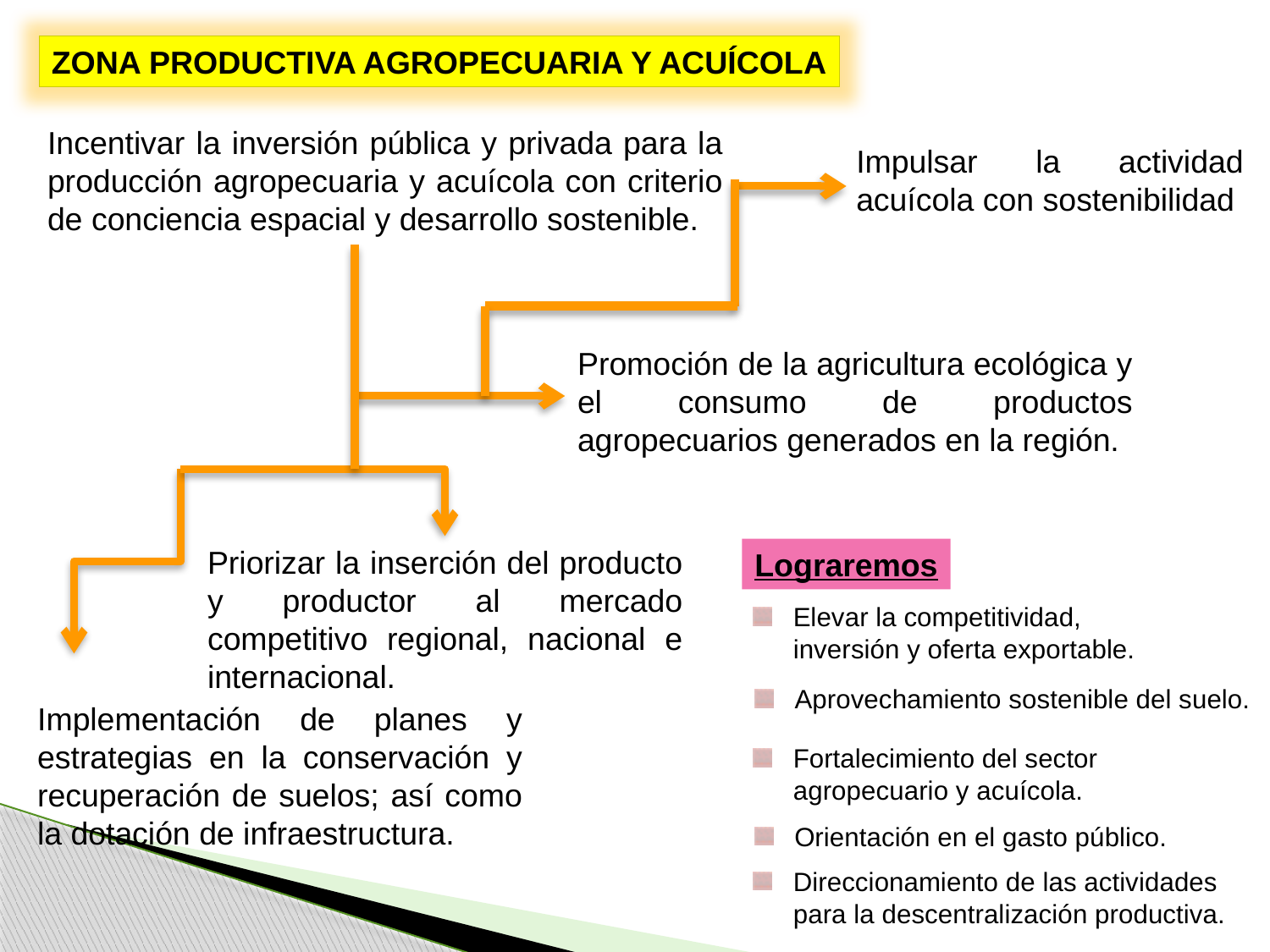

ZONA PRODUCTIVA AGROPECUARIA Y ACUÍCOLA
Incentivar la inversión pública y privada para la producción agropecuaria y acuícola con criterio de conciencia espacial y desarrollo sostenible.
Impulsar la actividad acuícola con sostenibilidad
Promoción de la agricultura ecológica y el consumo de productos agropecuarios generados en la región.
Priorizar la inserción del producto y productor al mercado competitivo regional, nacional e internacional.
Lograremos
Elevar la competitividad, inversión y oferta exportable.
Aprovechamiento sostenible del suelo.
Implementación de planes y estrategias en la conservación y recuperación de suelos; así como la dotación de infraestructura.
Fortalecimiento del sector agropecuario y acuícola.
Orientación en el gasto público.
Direccionamiento de las actividades para la descentralización productiva.